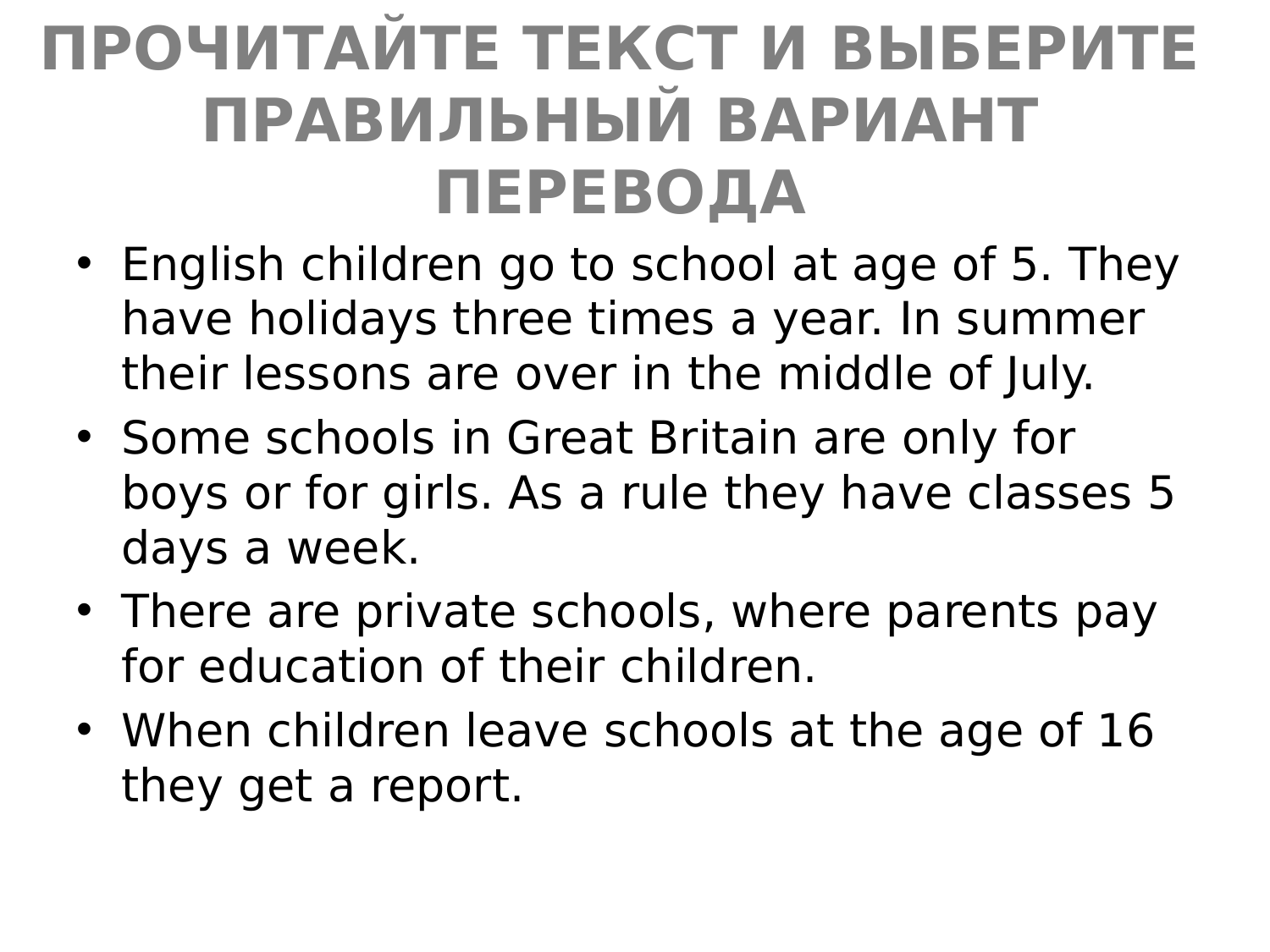

# Прочитайте ТЕКСТ И ВЫБЕРиТЕ ПРАВИЛЬНЫЙ ВАРИАНТ перевода
English children go to school at age of 5. They have holidays three times a year. In summer their lessons are over in the middle of July.
Some schools in Great Britain are only for boys or for girls. As a rule they have classes 5 days a week.
There are private schools, where parents pay for education of their children.
When children leave schools at the age of 16 they get a report.